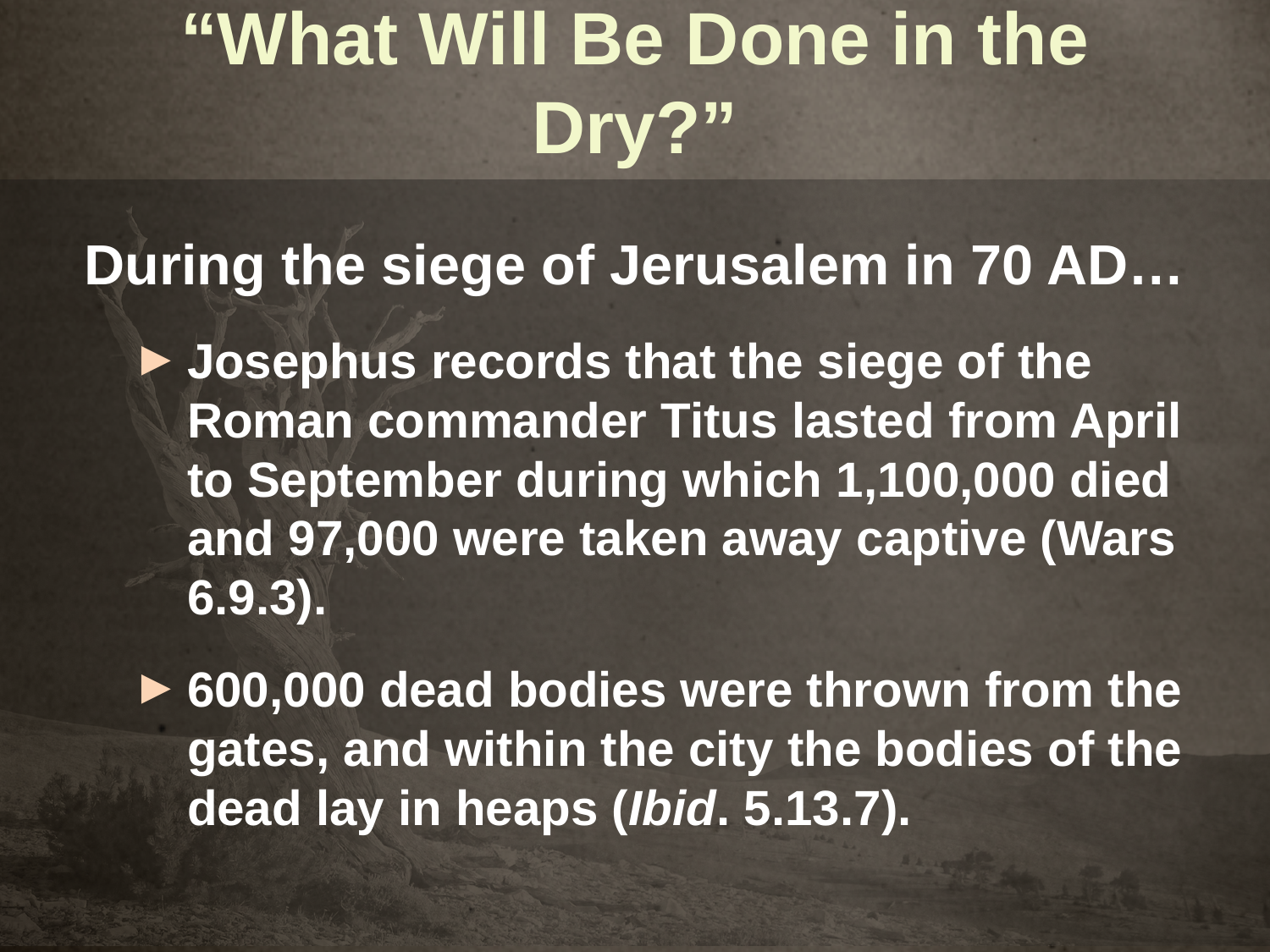

# “What Will Be Done in the Dry?”
During the siege of Jerusalem in 70 AD…
Josephus records that the siege of the Roman commander Titus lasted from April to September during which 1,100,000 died and 97,000 were taken away captive (Wars 6.9.3).
600,000 dead bodies were thrown from the gates, and within the city the bodies of the dead lay in heaps (Ibid. 5.13.7).